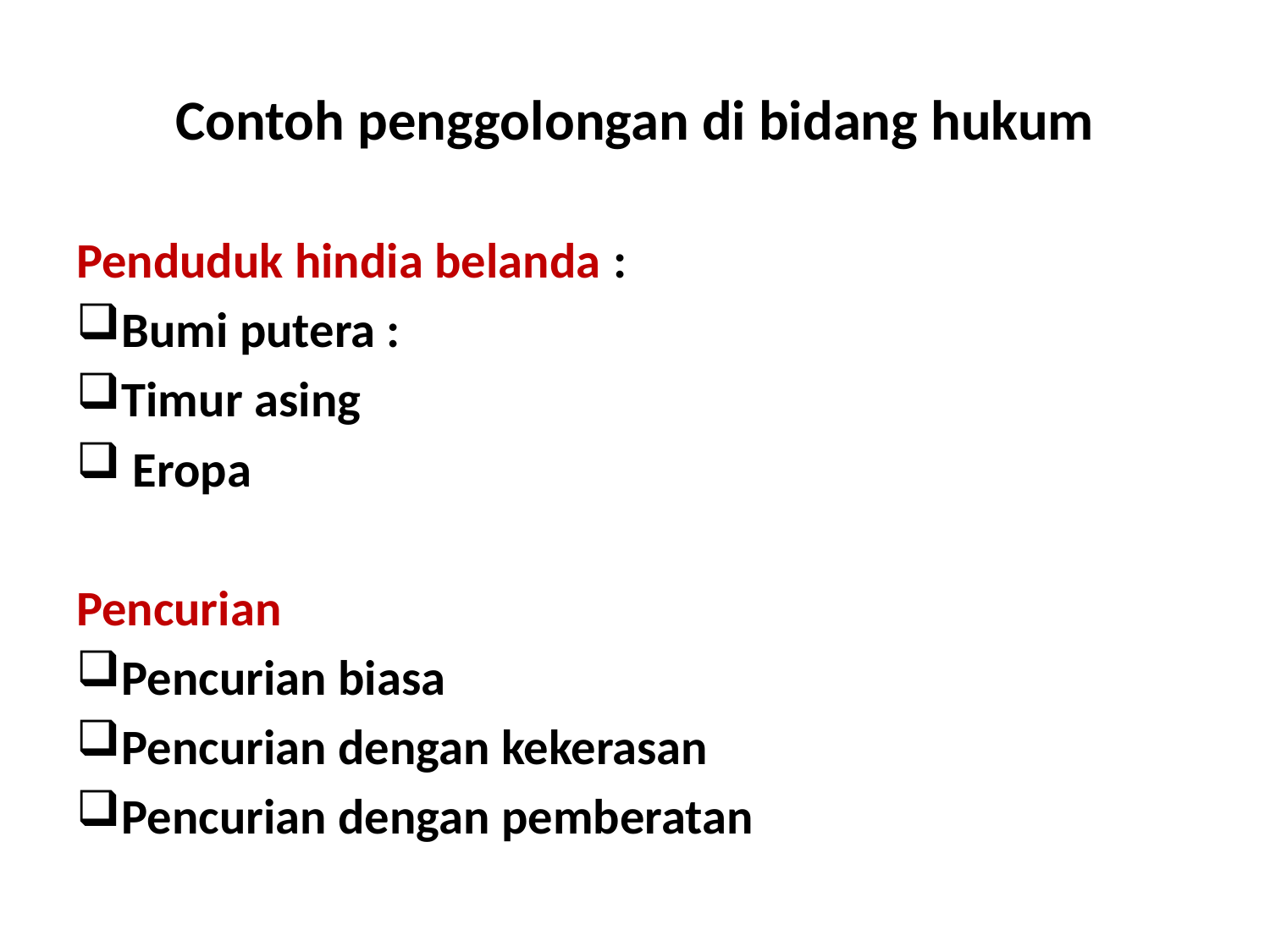

# Contoh penggolongan di bidang hukum
Penduduk hindia belanda :
Bumi putera :
Timur asing
 Eropa

Pencurian
Pencurian biasa
Pencurian dengan kekerasan
Pencurian dengan pemberatan